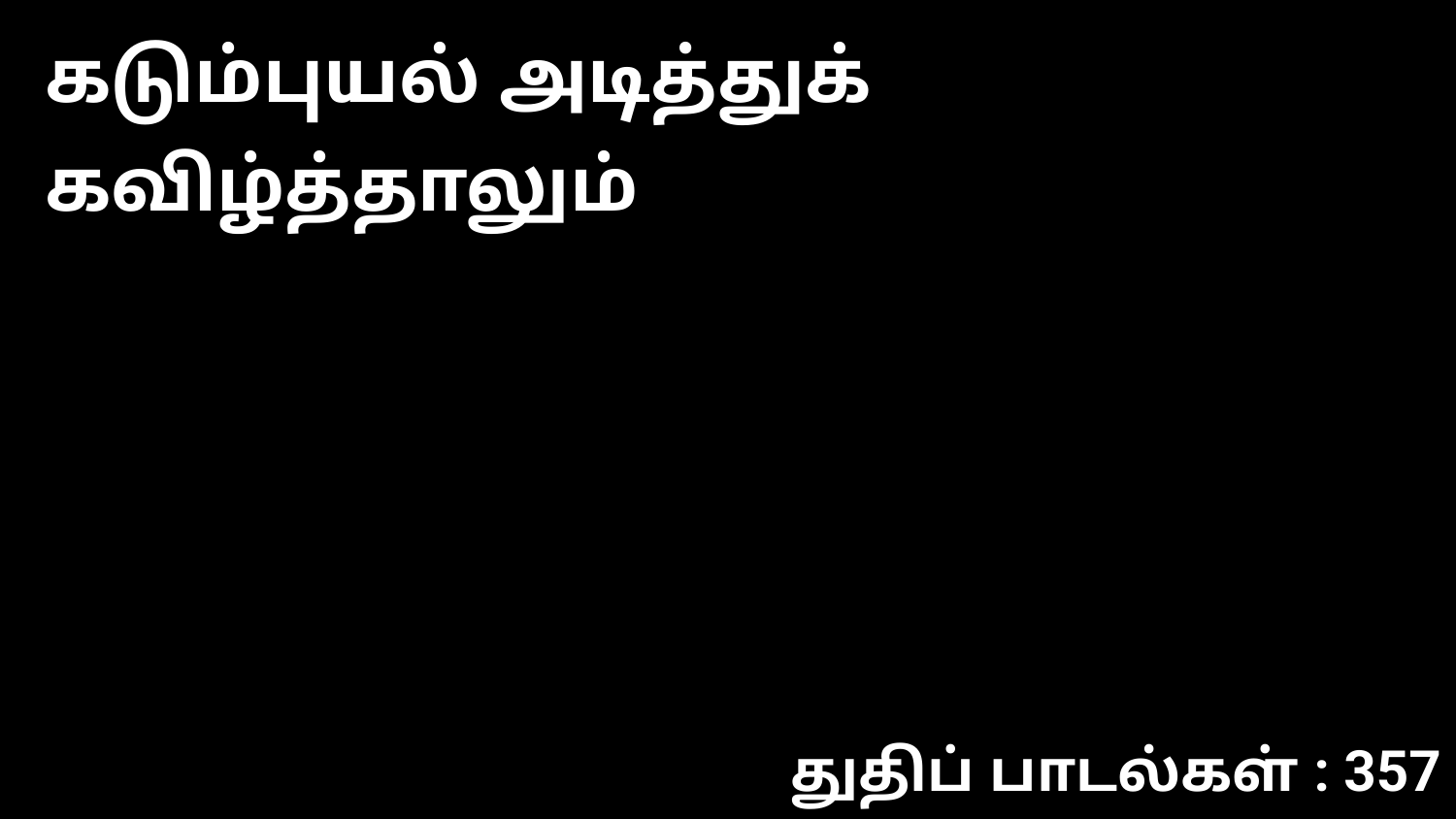

கடும்புயல் அடித்துக் கவிழ்த்தாலும்
துதிப் பாடல்கள் : 357